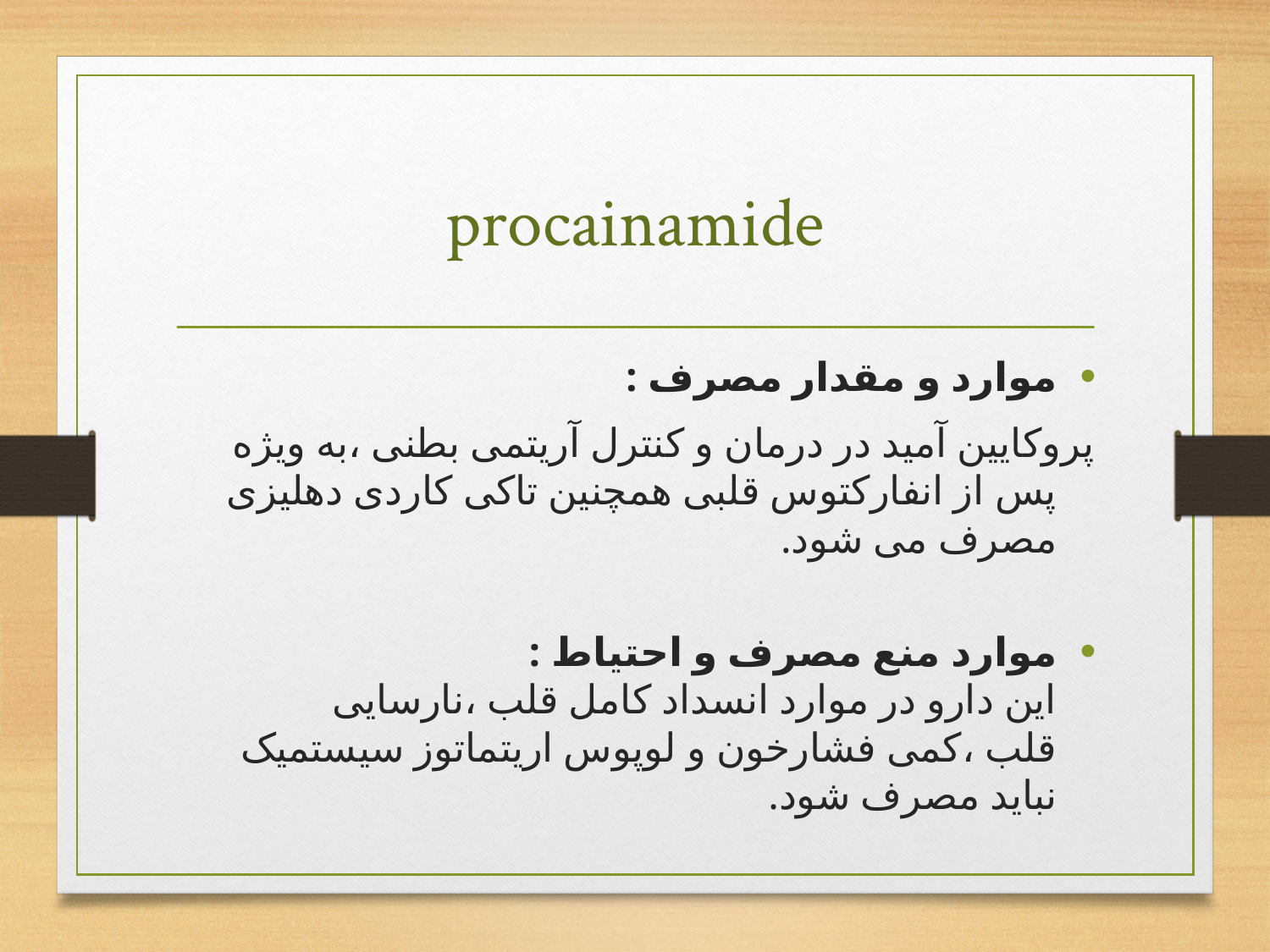

# procainamide
موارد و مقدار مصرف :
	پروکایین آمید در درمان و کنترل آریتمی بطنی ،به ویژه پس از انفارکتوس قلبی همچنین تاکی کاردی دهلیزی مصرف می ‏شود. ‏
موارد منع مصرف و احتیاط : ‏
این دارو در موارد انسداد کامل قلب ،نارسایی قلب ،کمی فشارخون و لوپوس اریتماتوز سیستمیک نباید مصرف شود. ‏